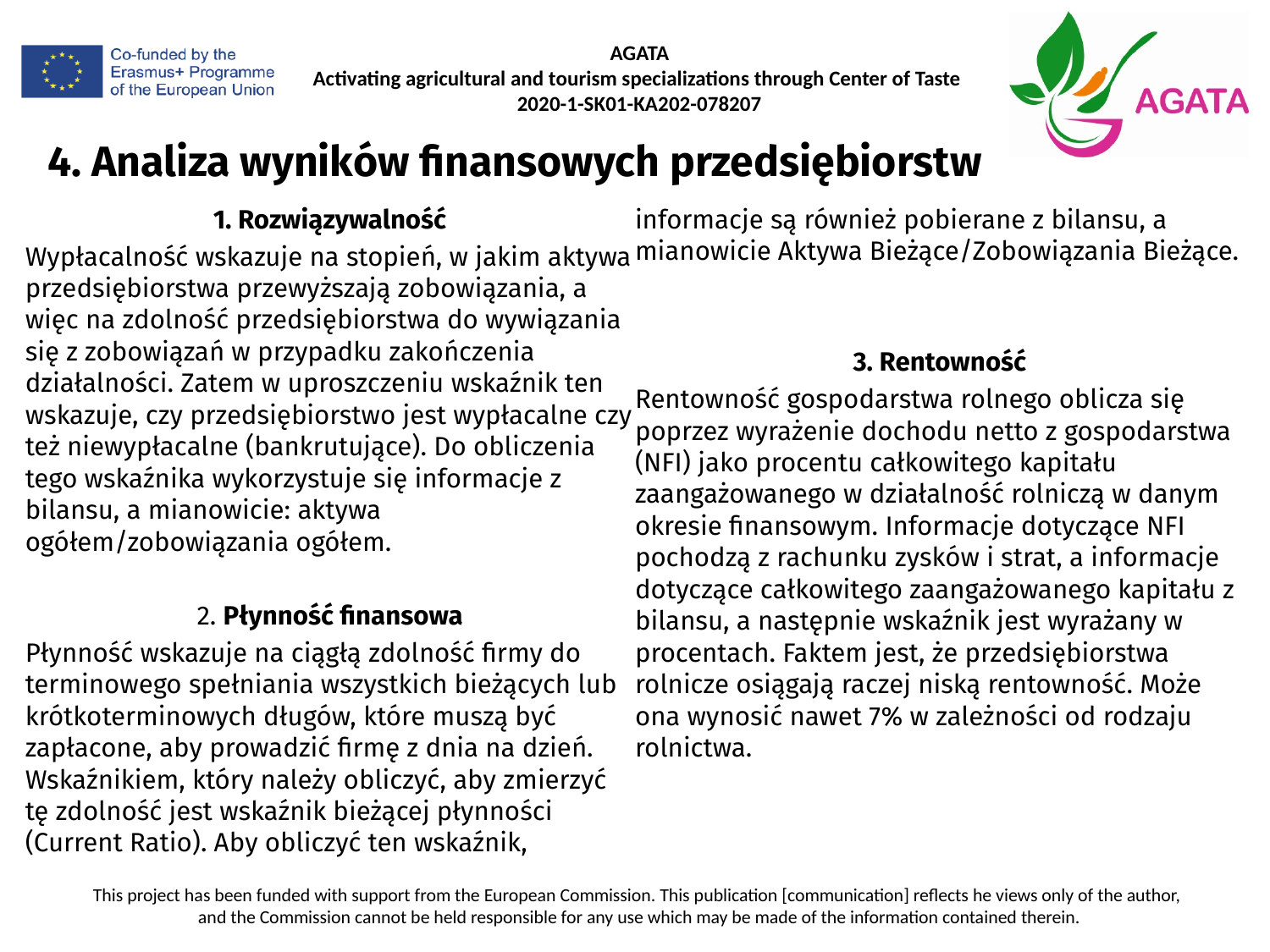

# 4. Analiza wyników finansowych przedsiębiorstw
1. Rozwiązywalność
Wypłacalność wskazuje na stopień, w jakim aktywa przedsiębiorstwa przewyższają zobowiązania, a więc na zdolność przedsiębiorstwa do wywiązania się z zobowiązań w przypadku zakończenia działalności. Zatem w uproszczeniu wskaźnik ten wskazuje, czy przedsiębiorstwo jest wypłacalne czy też niewypłacalne (bankrutujące). Do obliczenia tego wskaźnika wykorzystuje się informacje z bilansu, a mianowicie: aktywa ogółem/zobowiązania ogółem.

2. Płynność finansowa
Płynność wskazuje na ciągłą zdolność firmy do terminowego spełniania wszystkich bieżących lub krótkoterminowych długów, które muszą być zapłacone, aby prowadzić firmę z dnia na dzień. Wskaźnikiem, który należy obliczyć, aby zmierzyć tę zdolność jest wskaźnik bieżącej płynności (Current Ratio). Aby obliczyć ten wskaźnik, informacje są również pobierane z bilansu, a mianowicie Aktywa Bieżące/Zobowiązania Bieżące.

3. Rentowność
Rentowność gospodarstwa rolnego oblicza się poprzez wyrażenie dochodu netto z gospodarstwa (NFI) jako procentu całkowitego kapitału zaangażowanego w działalność rolniczą w danym okresie finansowym. Informacje dotyczące NFI pochodzą z rachunku zysków i strat, a informacje dotyczące całkowitego zaangażowanego kapitału z bilansu, a następnie wskaźnik jest wyrażany w procentach. Faktem jest, że przedsiębiorstwa rolnicze osiągają raczej niską rentowność. Może ona wynosić nawet 7% w zależności od rodzaju rolnictwa.